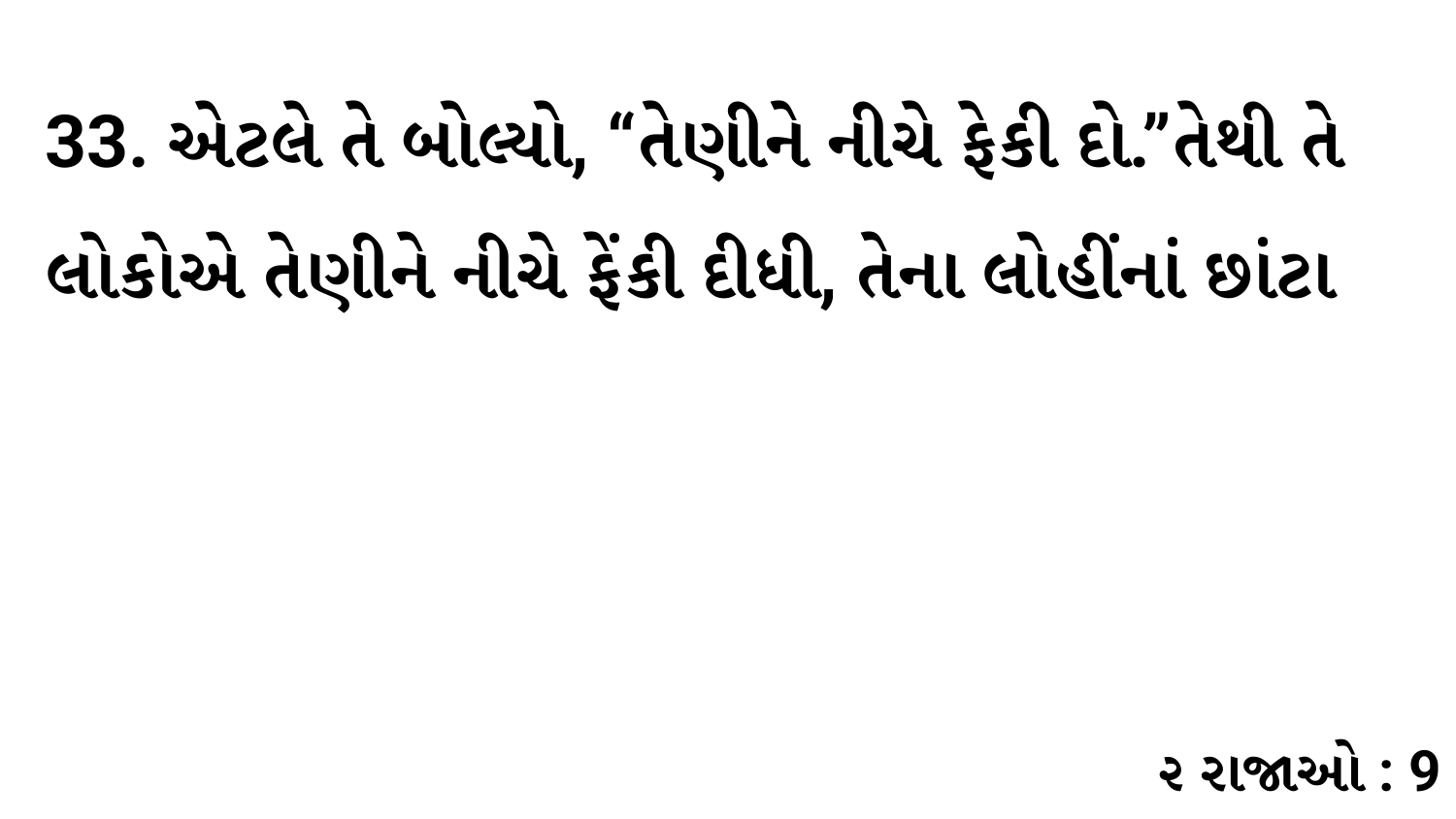

33. એટલે તે બોલ્યો, “તેણીને નીચે ફેકી દો.”તેથી તે લોકોએ તેણીને નીચે ફેંકી દીધી, તેના લોહીંનાં છાંટા
૨ રાજાઓ : 9